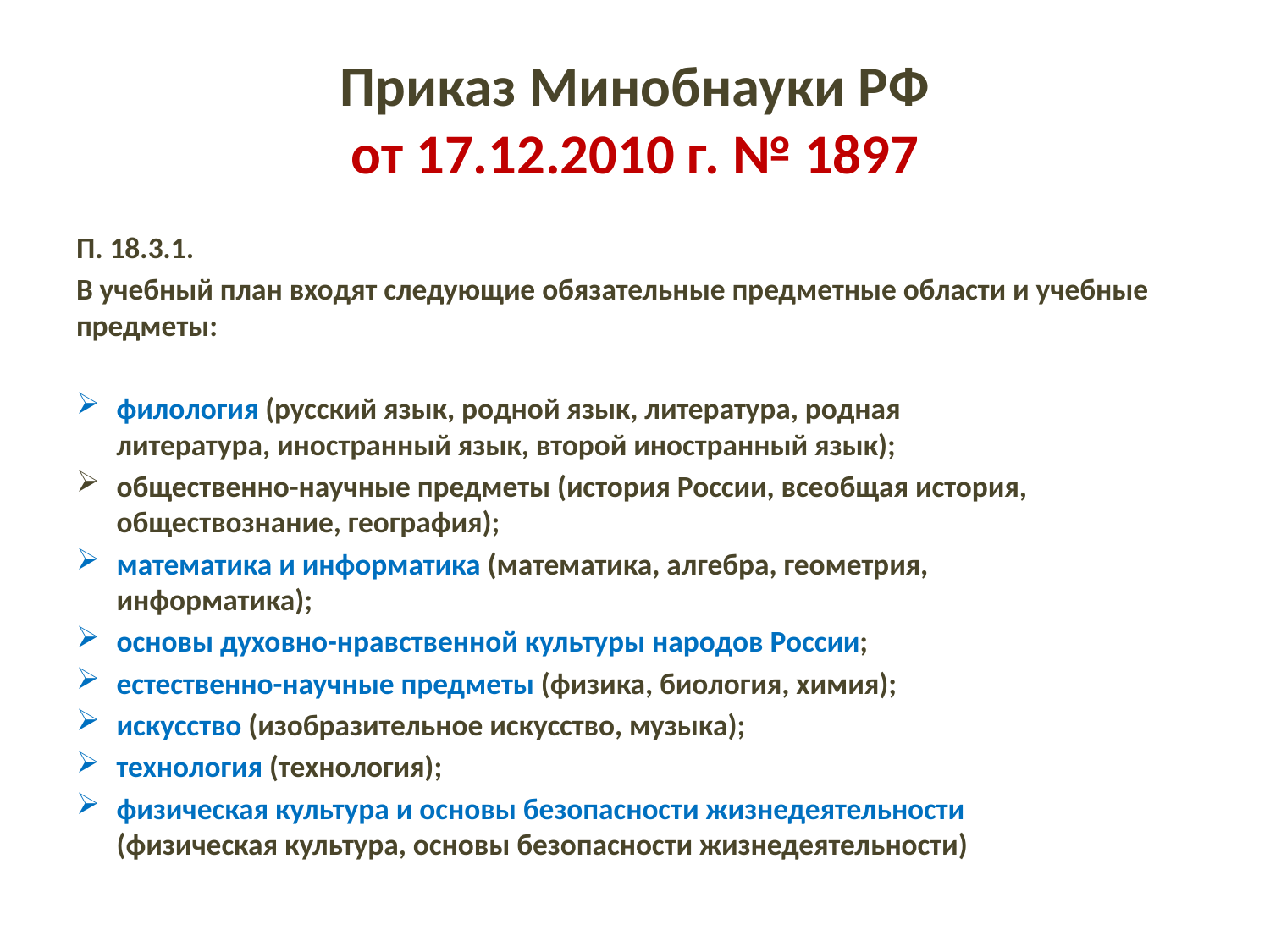

# Приказ Минобнауки РФ от 17.12.2010 г. № 1897
П. 18.3.1.
В учебный план входят следующие обязательные предметные области и учебные предметы:

филология (русский язык, родной язык, литература, родная
литература, иностранный язык, второй иностранный язык);
общественно-научные предметы (история России, всеобщая история, обществознание, география);
математика и информатика (математика, алгебра, геометрия,
информатика);
основы духовно-нравственной культуры народов России;
естественно-научные предметы (физика, биология, химия);
искусство (изобразительное искусство, музыка);
технология (технология);
физическая культура и основы безопасности жизнедеятельности
(физическая культура, основы безопасности жизнедеятельности)